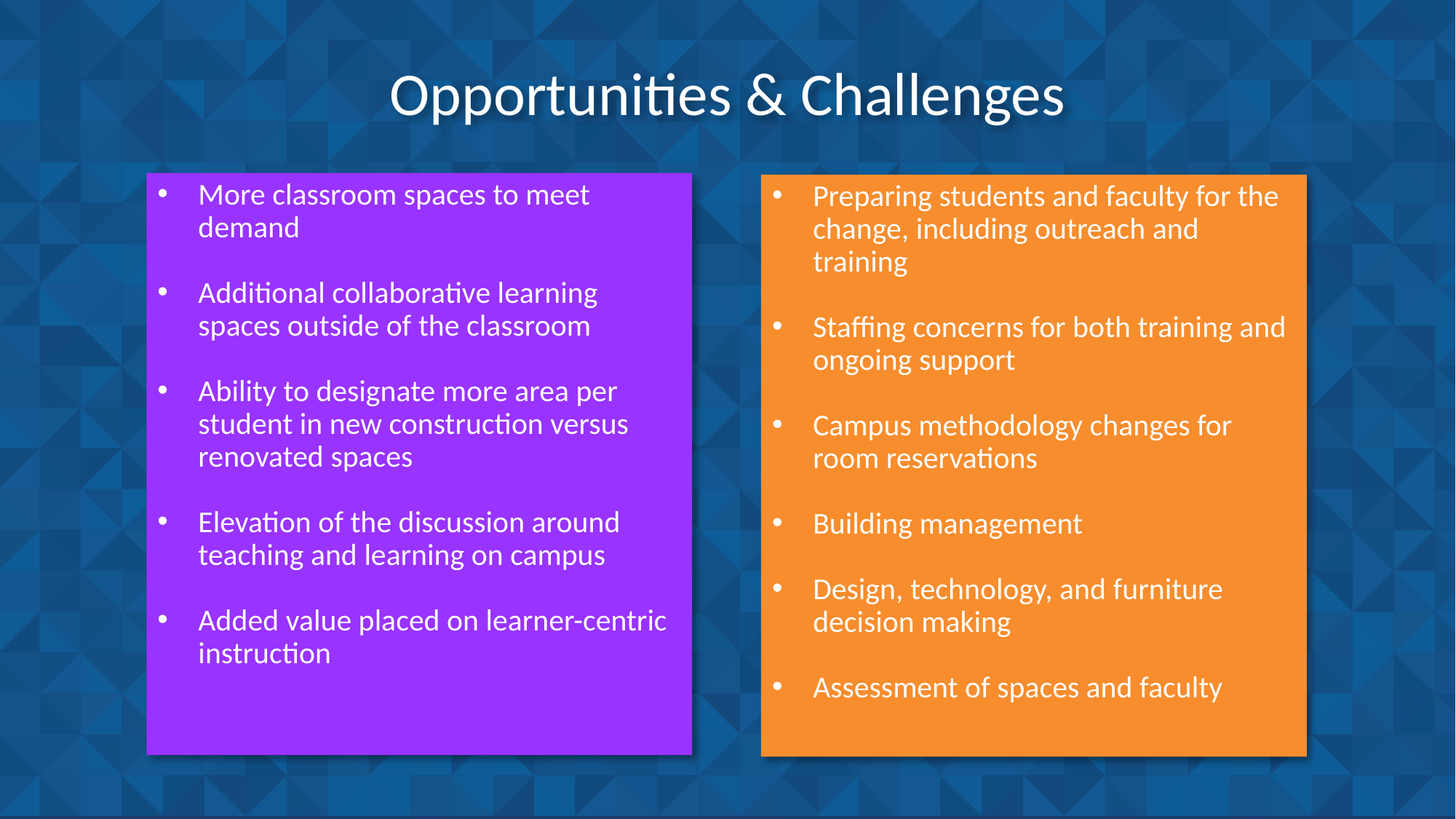

# Opportunities & Challenges
More classroom spaces to meet demand

Additional collaborative learning spaces outside of the classroom

Ability to designate more area per student in new construction versus renovated spaces

Elevation of the discussion around teaching and learning on campus

Added value placed on learner-centric instruction
Preparing students and faculty for the change, including outreach and training

Staffing concerns for both training and ongoing support

Campus methodology changes for room reservations

Building management

Design, technology, and furniture decision making

Assessment of spaces and faculty